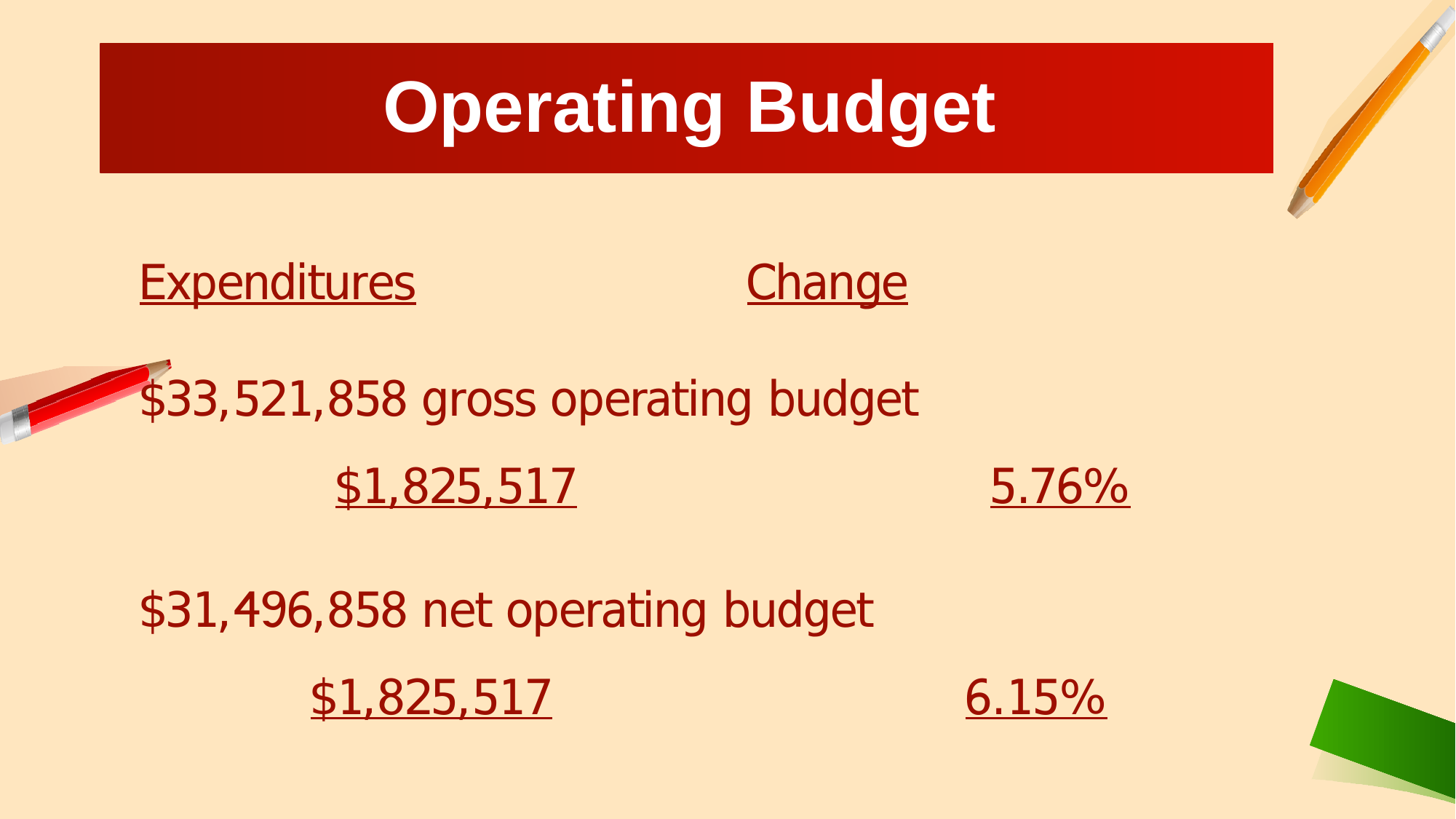

Operating Budget
Expenditures				Change

$33,521,858 gross operating budget

		$1,825,517				5.76%

$31,496,858 net operating budget

		$1,825,517				6.15%